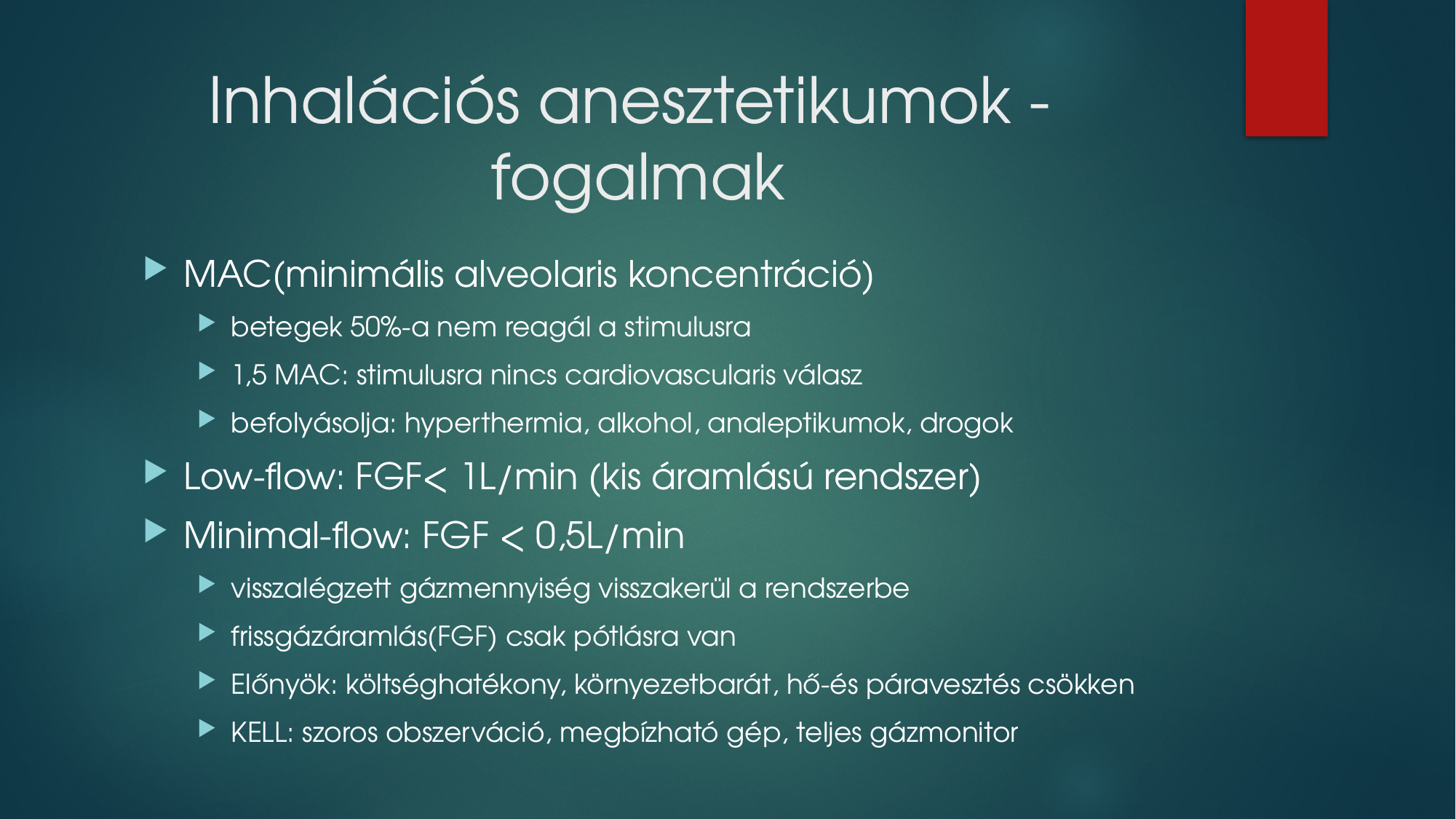

# Inhalációs anesztetikumok -  fogalmak
MAC(minimális alveolaris koncentráció)
betegek 50%-a nem reagál a stimulusra
1,5 MAC: stimulusra nincs cardiovascularis válasz
befolyásolja: hyperthermia, alkohol, analeptikumok, drogok
Low-flow: FGF< 1L/min (kis áramlású rendszer)
Minimal-flow: FGF < 0,5L/min
visszalégzett gázmennyiség visszakerül a rendszerbe
frissgázáramlás(FGF) csak pótlásra van
Előnyök: költséghatékony, környezetbarát, hő-és páravesztés csökken
KELL: szoros obszerváció, megbízható gép, teljes gázmonitor